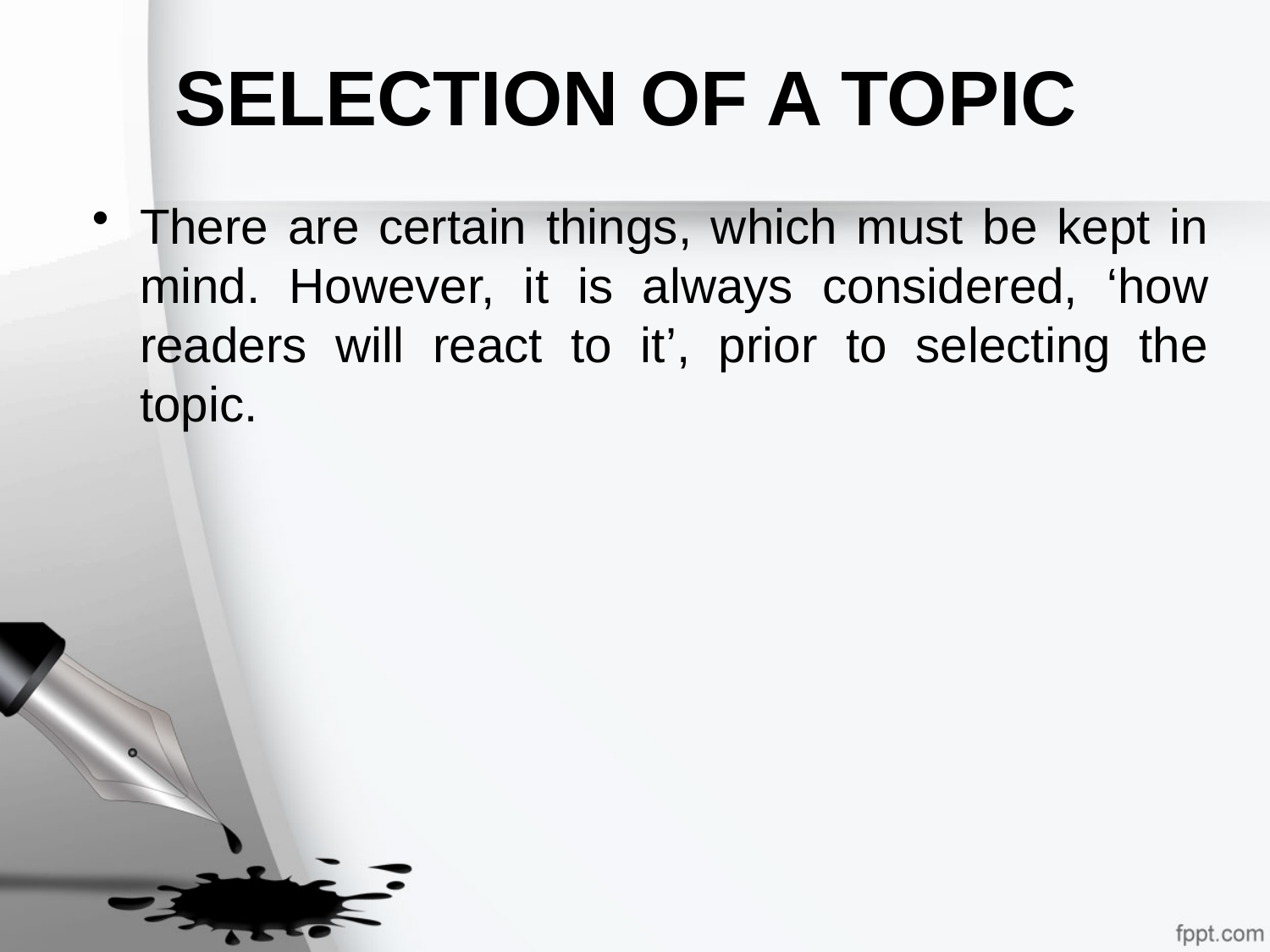

# SELECTION OF A TOPIC
There are certain things, which must be kept in mind. However, it is always considered, ‘how readers will react to it’, prior to selecting the topic.